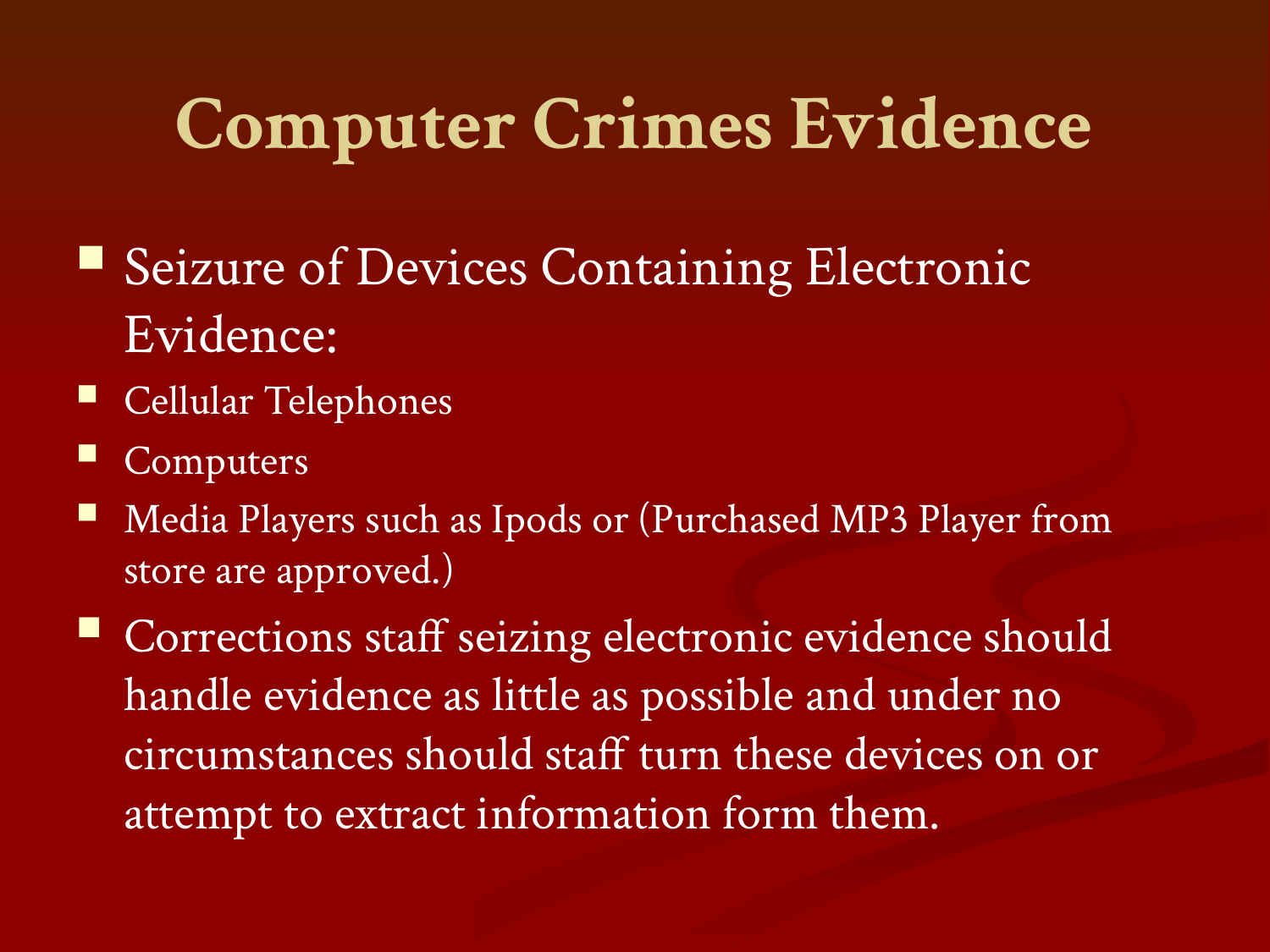

# Computer Crimes Evidence
Seizure of Devices Containing Electronic Evidence:
Cellular Telephones
Computers
Media Players such as Ipods or (Purchased MP3 Player from store are approved.)
Corrections staff seizing electronic evidence should handle evidence as little as possible and under no circumstances should staff turn these devices on or attempt to extract information form them.